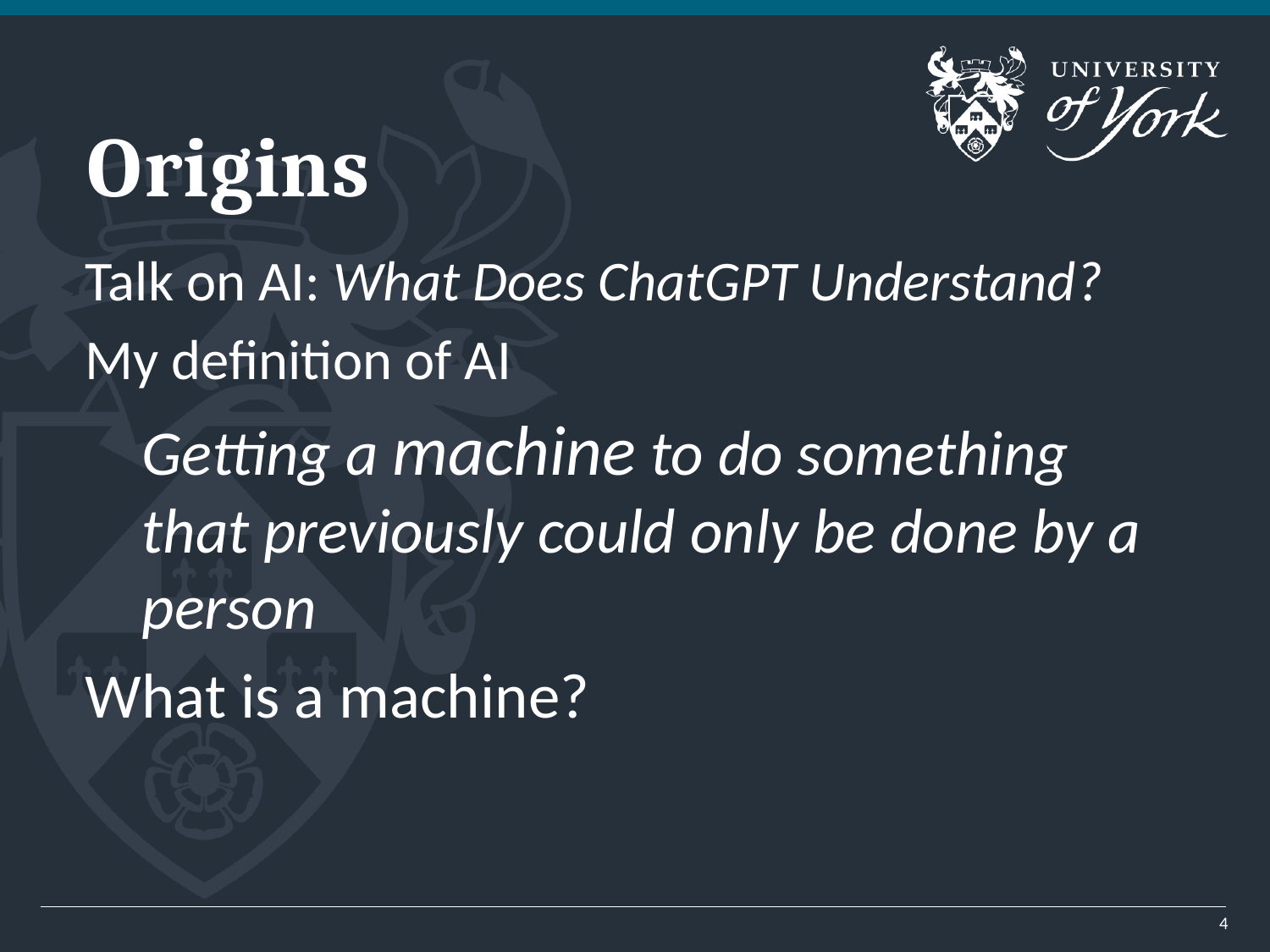

# Origins
Talk on AI: What Does ChatGPT Understand?
My definition of AI
Getting a machine to do something that previously could only be done by a person
What is a machine?